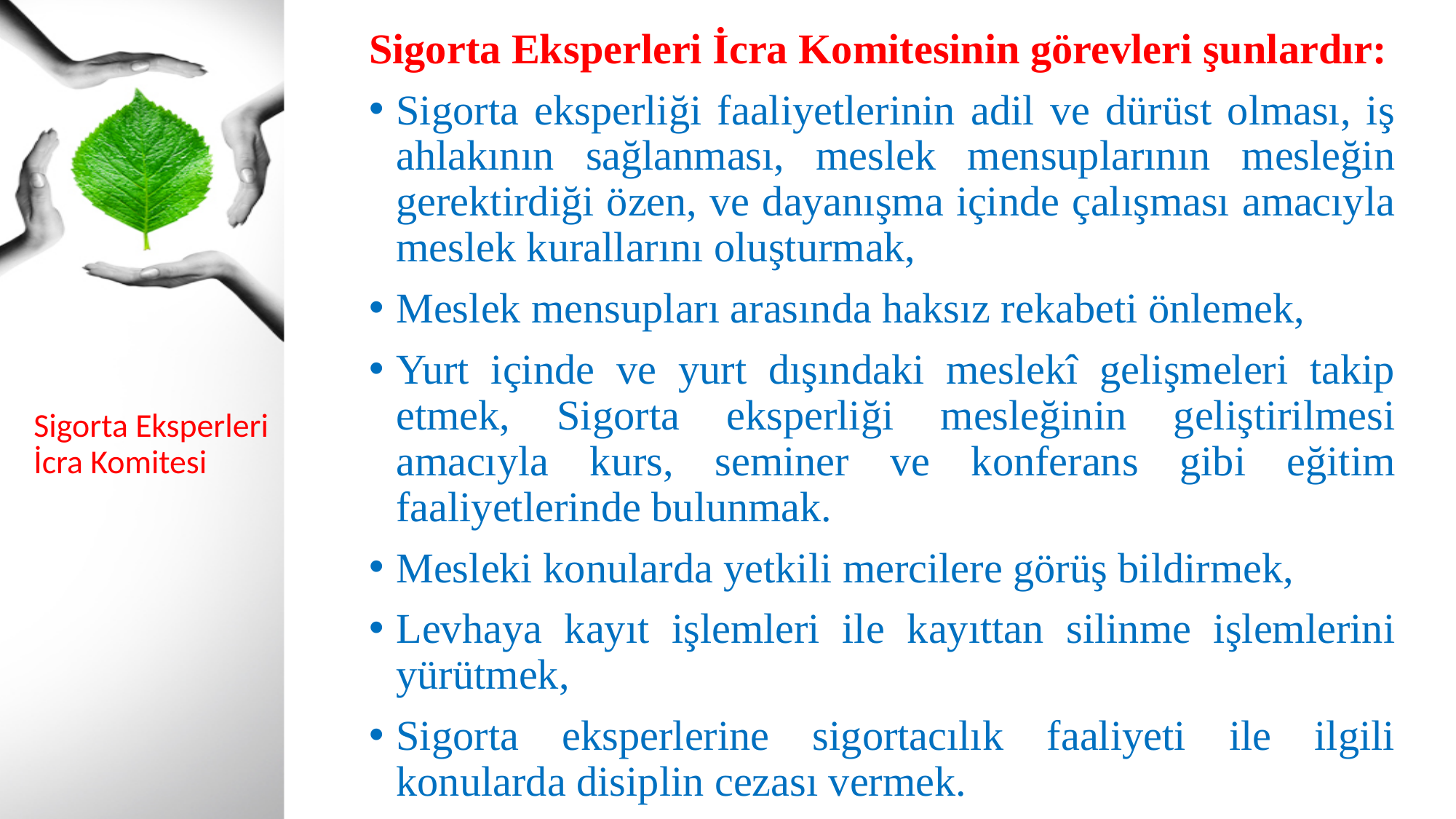

Sigorta Eksperleri İcra Komitesinin görevleri şunlardır:
Sigorta eksperliği faaliyetlerinin adil ve dürüst olması, iş ahlakının sağlanması, meslek mensuplarının mesleğin gerektirdiği özen, ve dayanışma içinde çalışması amacıyla meslek kurallarını oluşturmak,
Meslek mensupları arasında haksız rekabeti önlemek,
Yurt içinde ve yurt dışındaki meslekî gelişmeleri takip etmek, Sigorta eksperliği mesleğinin geliştirilmesi amacıyla kurs, seminer ve konferans gibi eğitim faaliyetlerinde bulunmak.
Mesleki konularda yetkili mercilere görüş bildirmek,
Levhaya kayıt işlemleri ile kayıttan silinme işlemlerini yürütmek,
Sigorta eksperlerine sigortacılık faaliyeti ile ilgili konularda disiplin cezası vermek.
# Sigorta Eksperleri İcra Komitesi